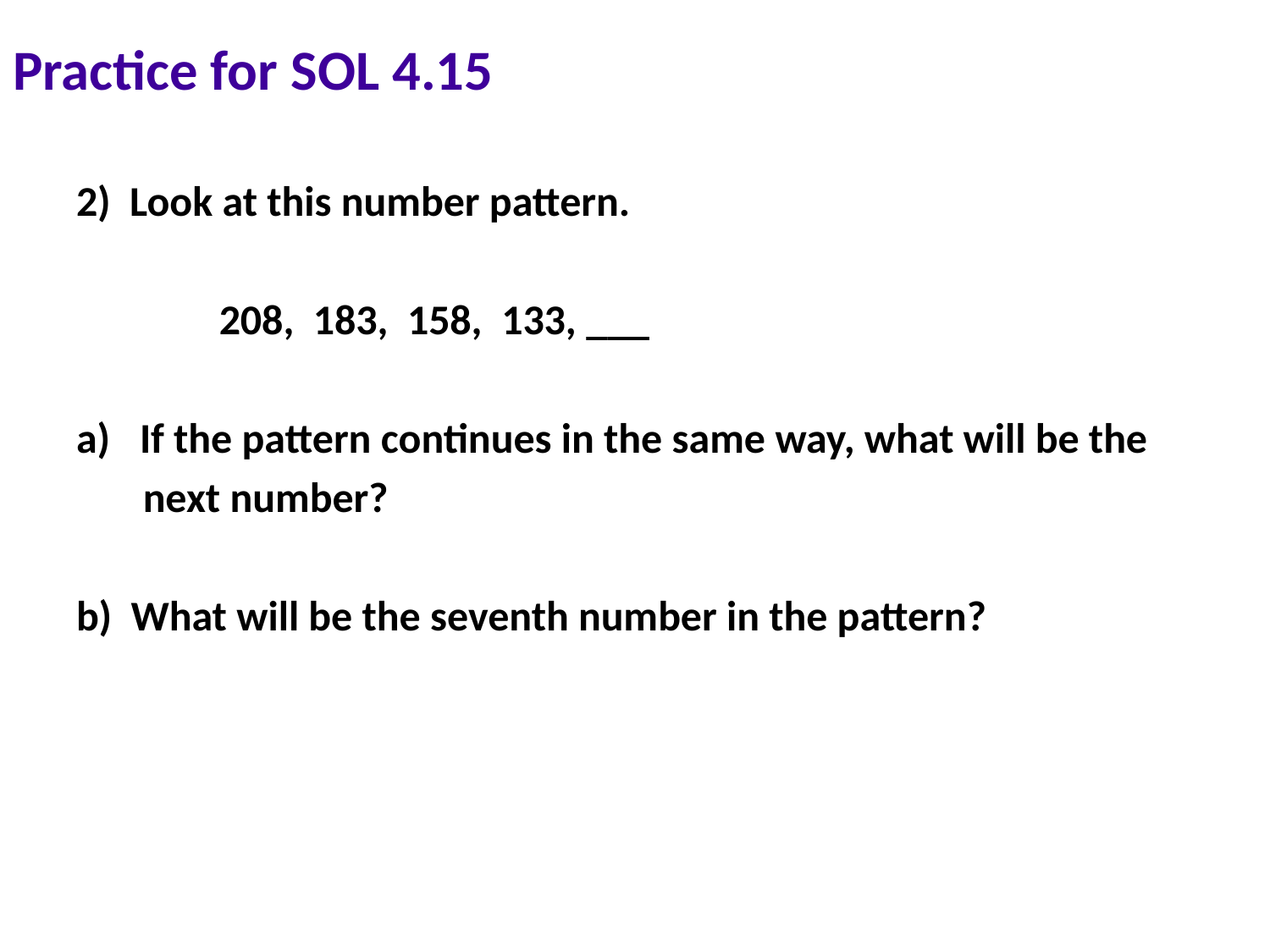

# Practice for SOL 4.15

2)  Look at this number pattern.

               208,  183,  158,  133, ___

If the pattern continues in the same way, what will be the
       next number?

b)  What will be the seventh number in the pattern?